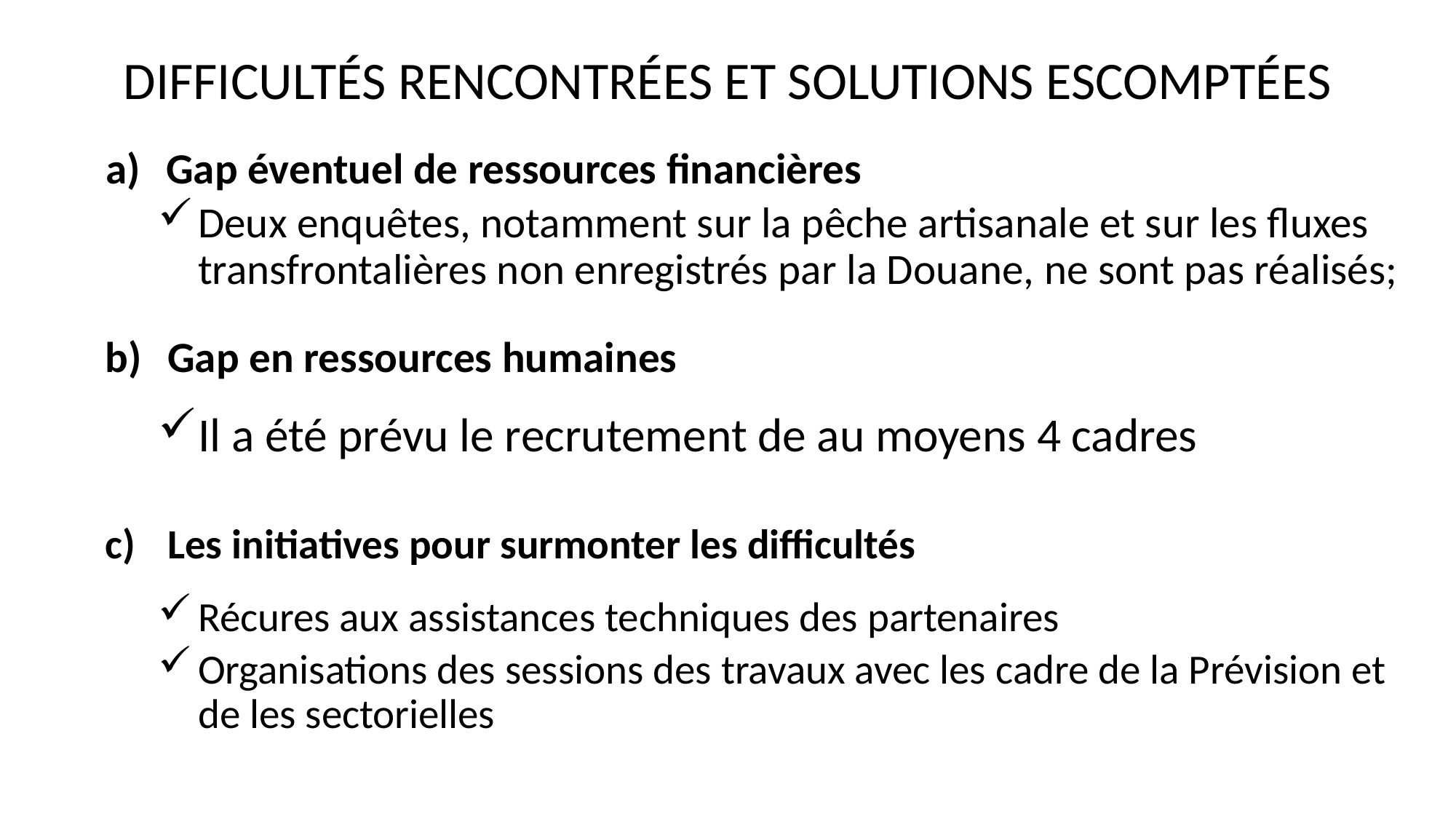

https://www.youtube.com/watch?v=6Ao7HJb-cHw

# DIFFICULTÉS RENCONTRÉES ET SOLUTIONS ESCOMPTÉES
Gap éventuel de ressources financières
Deux enquêtes, notamment sur la pêche artisanale et sur les fluxes transfrontalières non enregistrés par la Douane, ne sont pas réalisés;

Gap en ressources humaines

Il a été prévu le recrutement de au moyens 4 cadres

Les initiatives pour surmonter les difficultés

Récures aux assistances techniques des partenaires
Organisations des sessions des travaux avec les cadre de la Prévision et de les sectorielles
https://www.youtube.cm/watch?v=6Ao7HJb-cHw